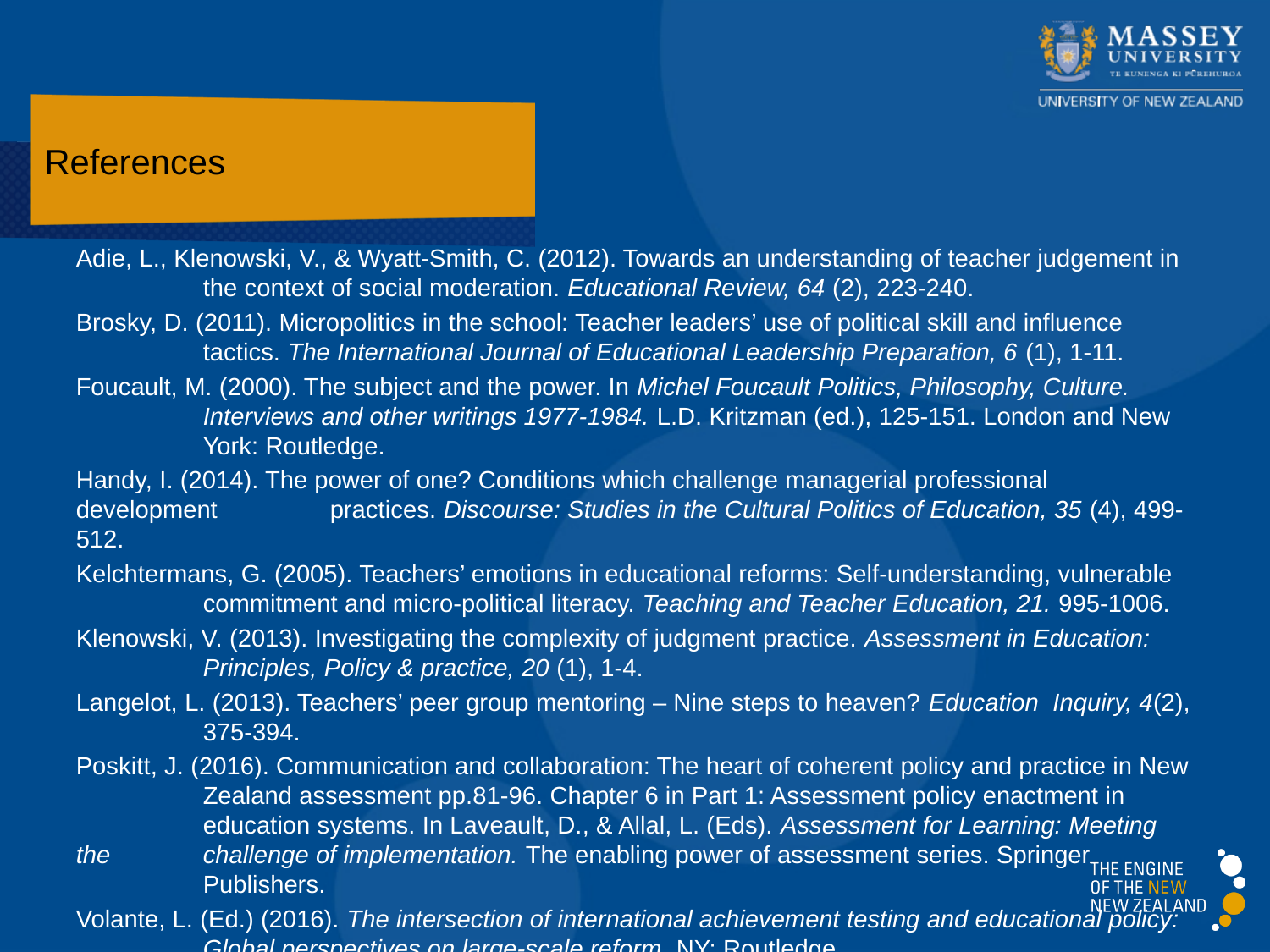

# References
Adie, L., Klenowski, V., & Wyatt-Smith, C. (2012). Towards an understanding of teacher judgement in 	the context of social moderation. Educational Review, 64 (2), 223-240.
Brosky, D. (2011). Micropolitics in the school: Teacher leaders’ use of political skill and influence 	tactics. The International Journal of Educational Leadership Preparation, 6 (1), 1-11.
Foucault, M. (2000). The subject and the power. In Michel Foucault Politics, Philosophy, Culture. 	Interviews and other writings 1977-1984. L.D. Kritzman (ed.), 125-151. London and New 	York: Routledge.
Handy, I. (2014). The power of one? Conditions which challenge managerial professional development 	practices. Discourse: Studies in the Cultural Politics of Education, 35 (4), 499-512.
Kelchtermans, G. (2005). Teachers’ emotions in educational reforms: Self-understanding, vulnerable 	commitment and micro-political literacy. Teaching and Teacher Education, 21. 995-1006.
Klenowski, V. (2013). Investigating the complexity of judgment practice. Assessment in Education: 	Principles, Policy & practice, 20 (1), 1-4.
Langelot, L. (2013). Teachers’ peer group mentoring – Nine steps to heaven? Education  Inquiry, 4(2), 	375-394.
Poskitt, J. (2016). Communication and collaboration: The heart of coherent policy and practice in New 	Zealand assessment pp.81-96. Chapter 6 in Part 1: Assessment policy enactment in 	education systems. In Laveault, D., & Allal, L. (Eds). Assessment for Learning: Meeting the 	challenge of implementation. The enabling power of assessment series. Springer 	Publishers.
Volante, L. (Ed.) (2016). The intersection of international achievement testing and educational policy: 	Global perspectives on large-scale reform. NY: Routledge